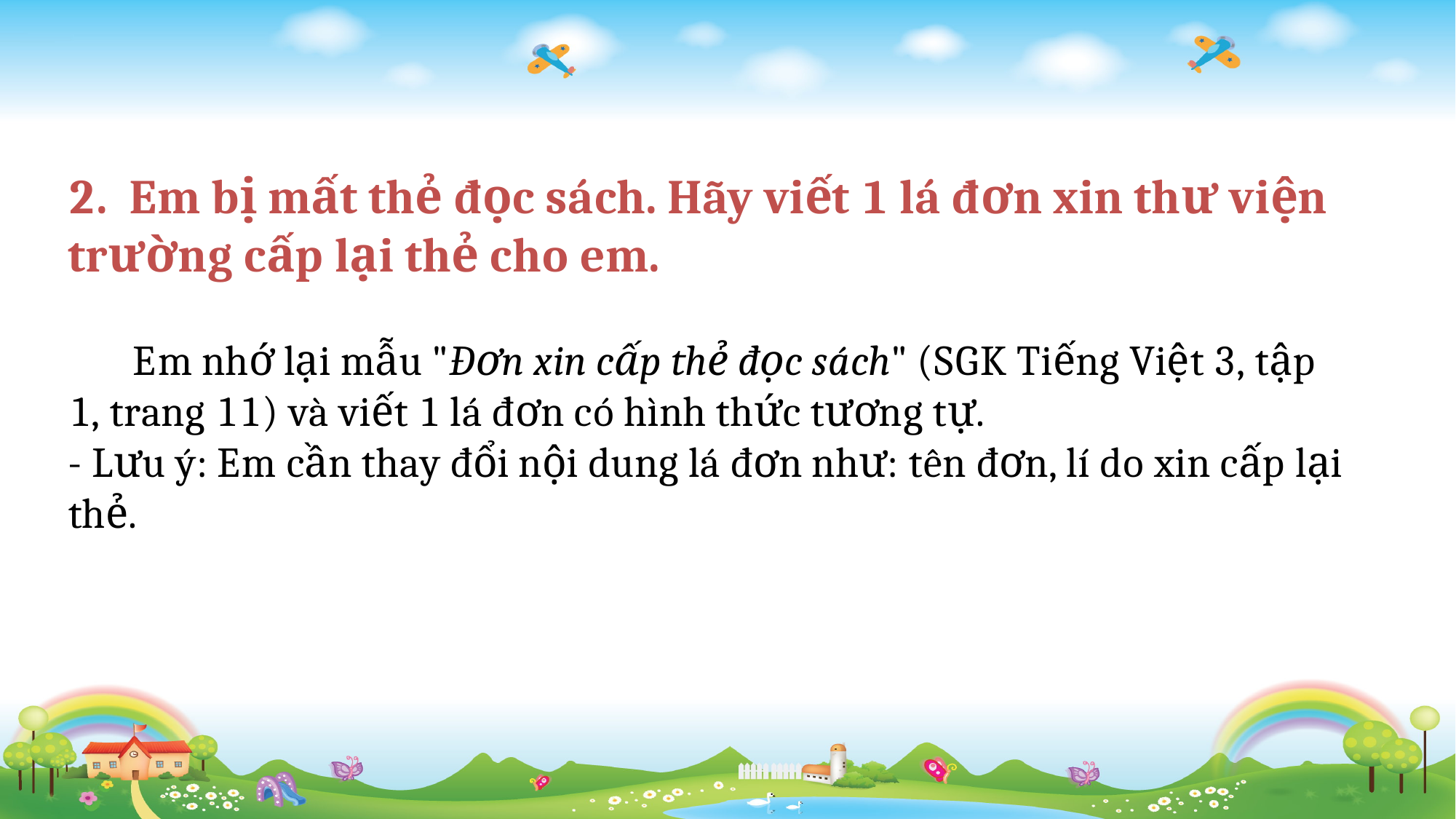

2.  Em bị mất thẻ đọc sách. Hãy viết 1 lá đơn xin thư viện trường cấp lại thẻ cho em.

       Em nhớ lại mẫu "Đơn xin cấp thẻ đọc sách" (SGK Tiếng Việt 3, tập 1, trang 11) và viết 1 lá đơn có hình thức tương tự.
- Lưu ý: Em cần thay đổi nội dung lá đơn như: tên đơn, lí do xin cấp lại thẻ.